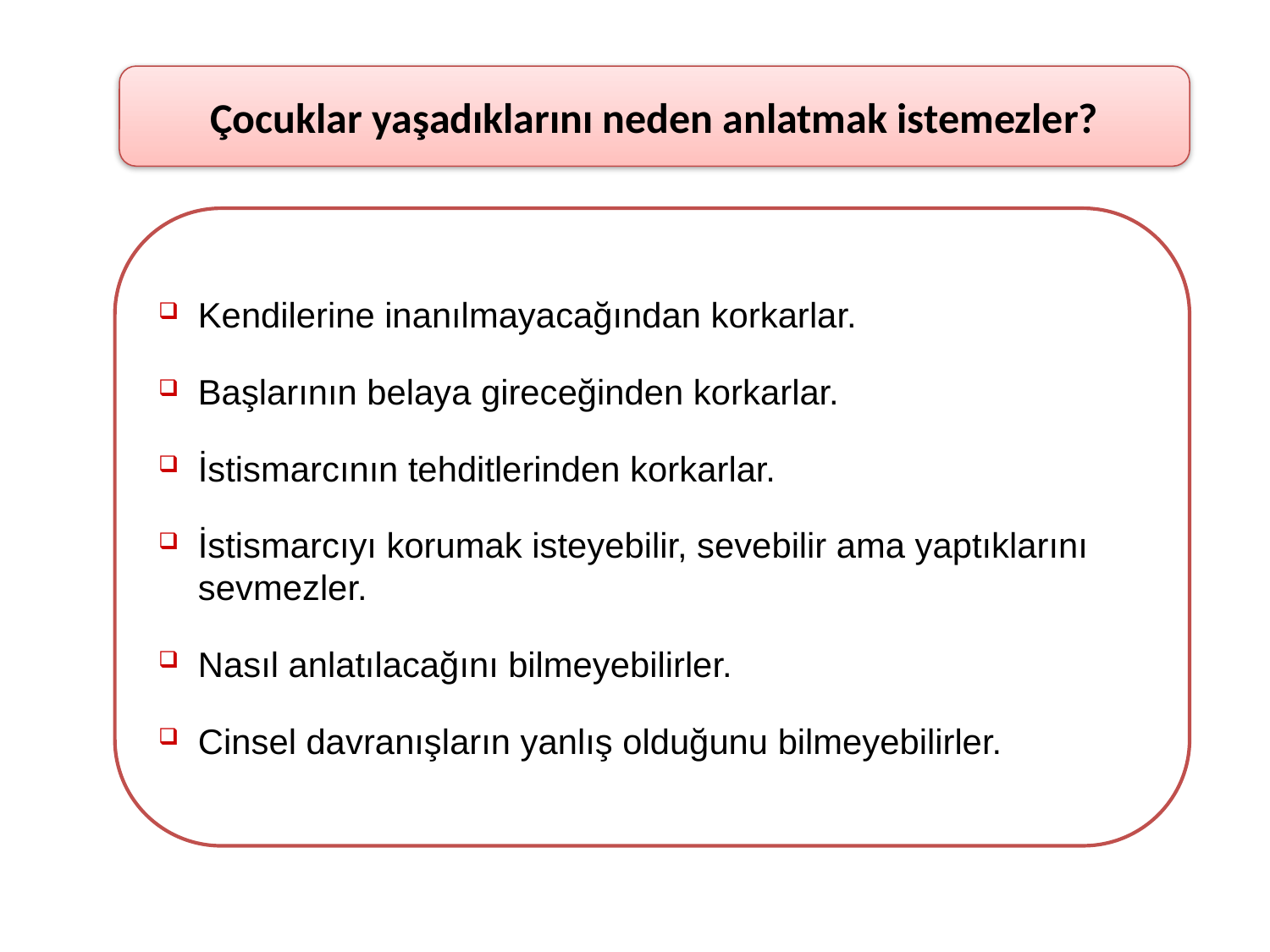

Çocuklar yaşadıklarını neden anlatmak istemezler?
Kendilerine inanılmayacağından korkarlar.
Başlarının belaya gireceğinden korkarlar.
İstismarcının tehditlerinden korkarlar.
İstismarcıyı korumak isteyebilir, sevebilir ama yaptıklarını sevmezler.
Nasıl anlatılacağını bilmeyebilirler.
Cinsel davranışların yanlış olduğunu bilmeyebilirler.